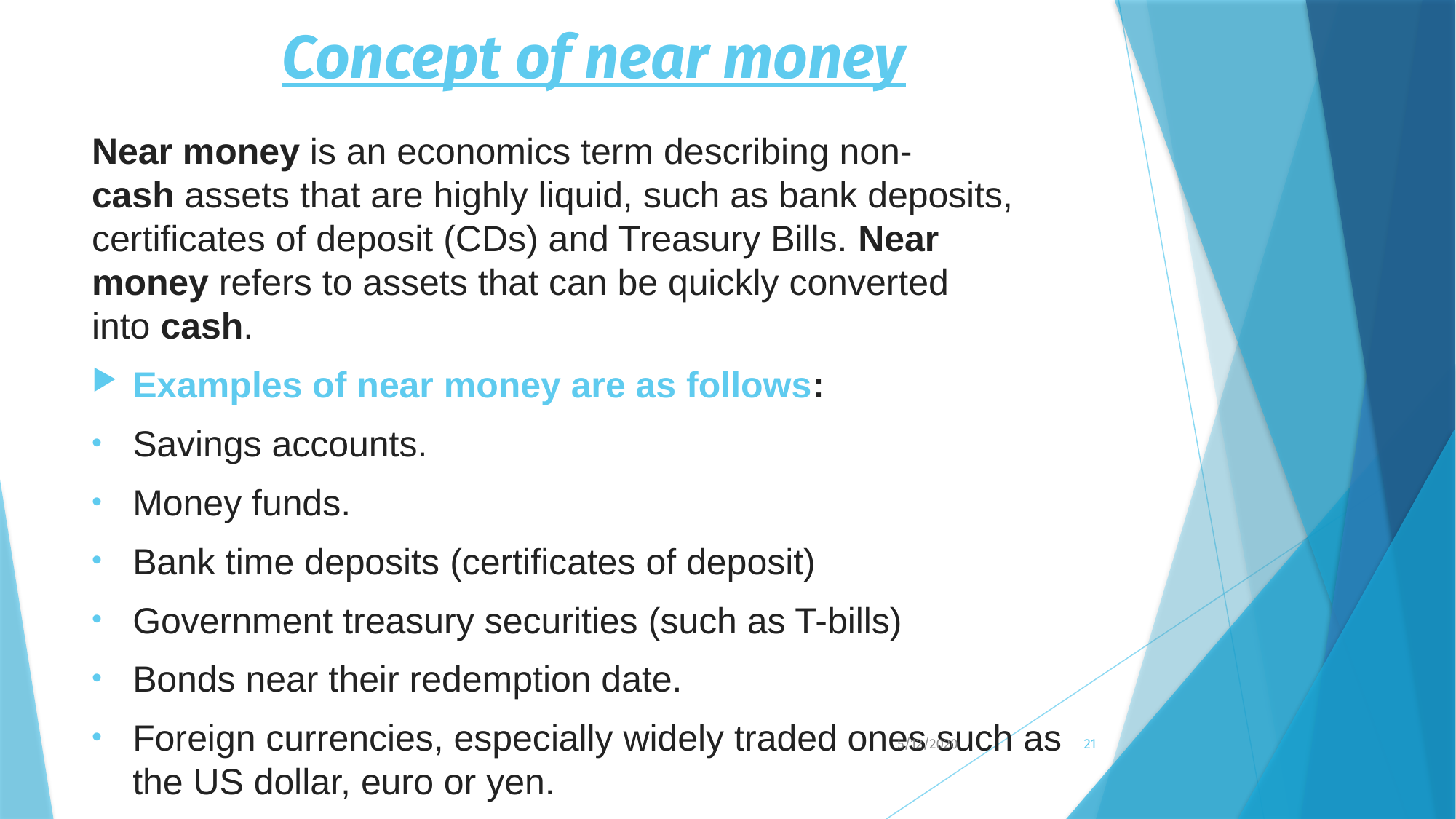

# Concept of near money
Near money is an economics term describing non-cash assets that are highly liquid, such as bank deposits, certificates of deposit (CDs) and Treasury Bills. Near money refers to assets that can be quickly converted into cash.
Examples of near money are as follows:
Savings accounts.
Money funds.
Bank time deposits (certificates of deposit)
Government treasury securities (such as T-bills)
Bonds near their redemption date.
Foreign currencies, especially widely traded ones such as the US dollar, euro or yen.

5/12/2020
21